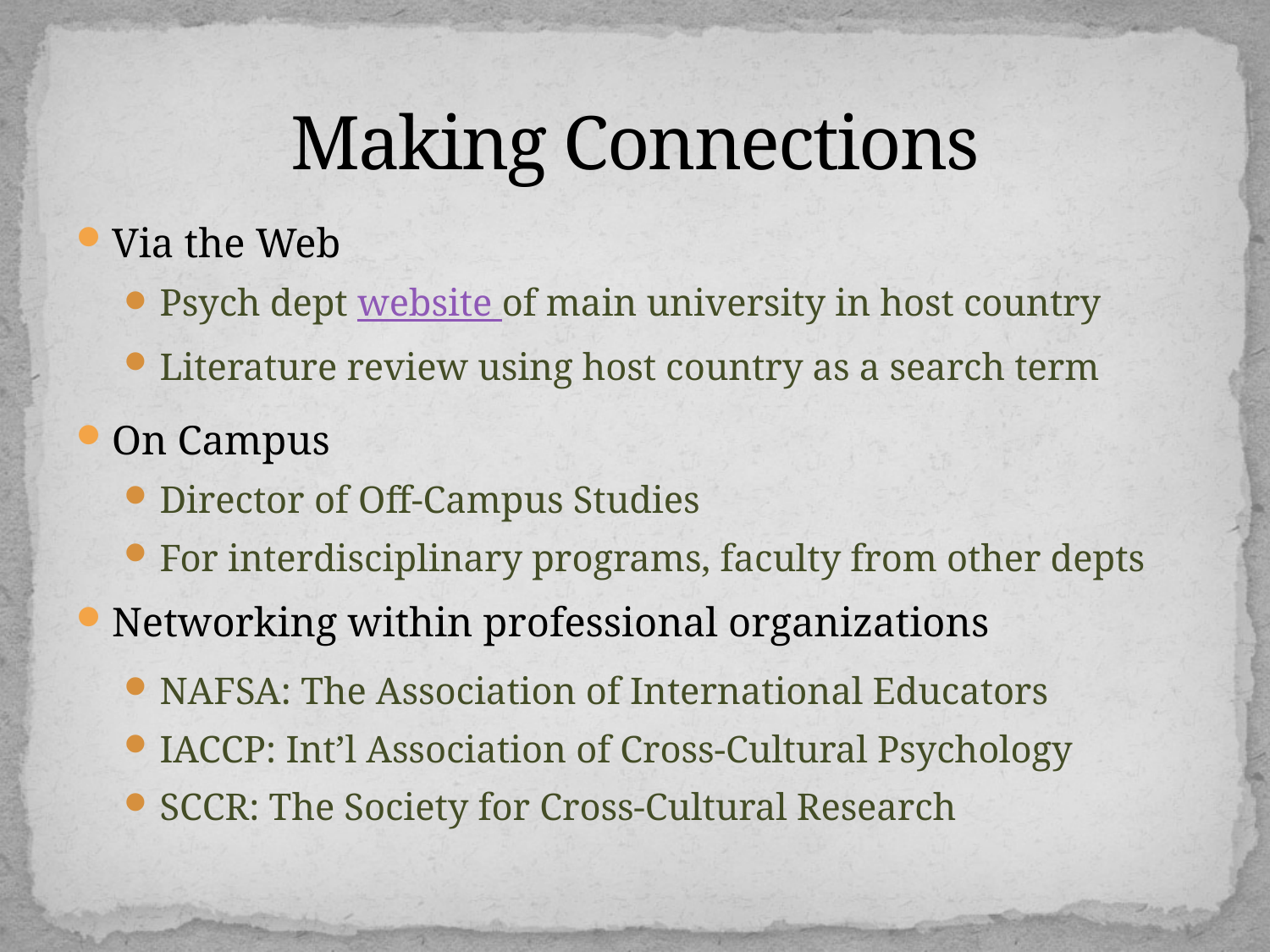

# Making Connections
Via the Web
Psych dept website of main university in host country
Literature review using host country as a search term
On Campus
Director of Off-Campus Studies
For interdisciplinary programs, faculty from other depts
Networking within professional organizations
NAFSA: The Association of International Educators
IACCP: Int’l Association of Cross-Cultural Psychology
SCCR: The Society for Cross-Cultural Research